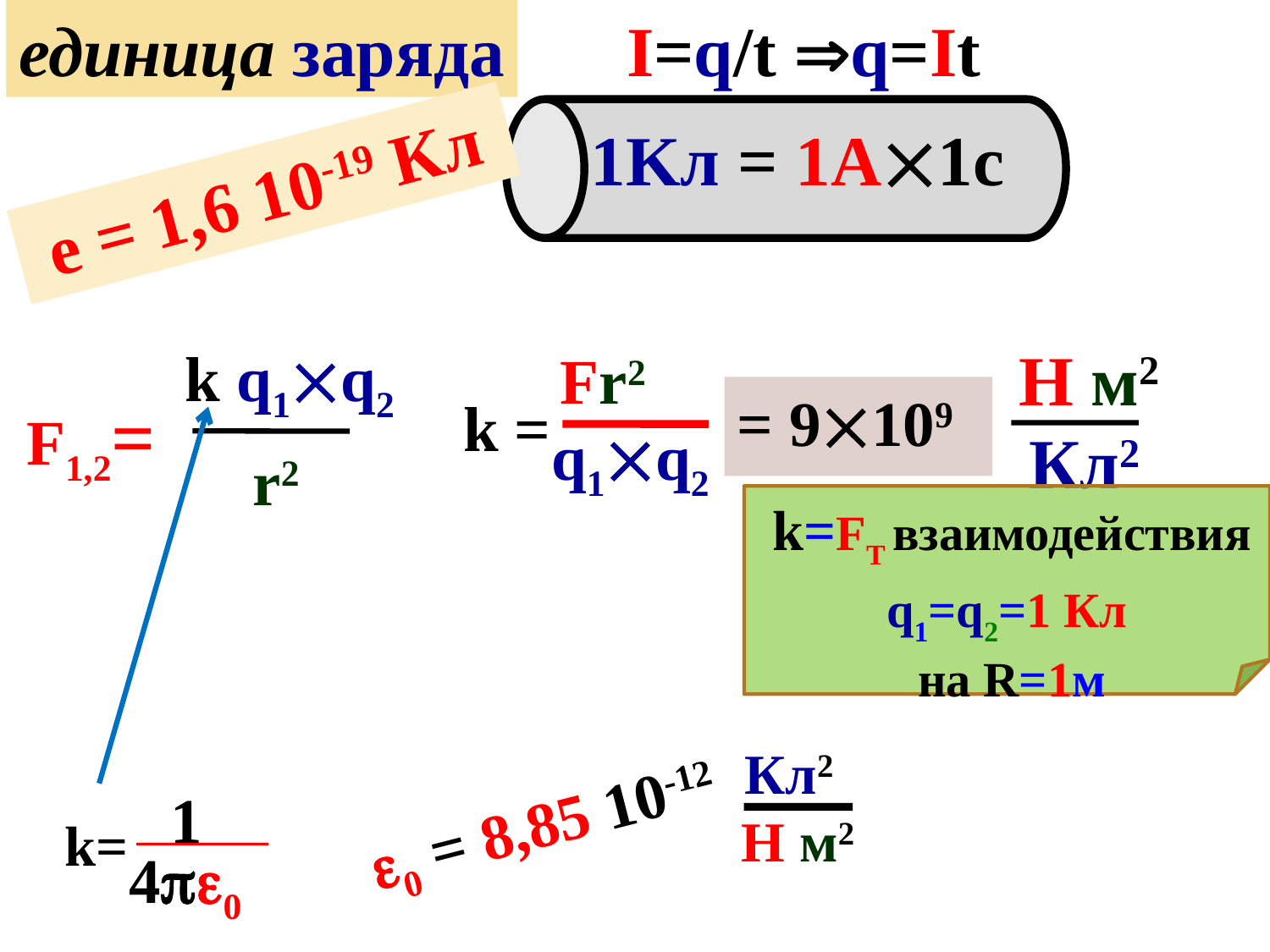

единица заряда
I=q/t ⇒q=It

1Kл = 1А×1с
 e = 1,6 10-19 Кл
  Н м2
  Кл2

k q1×q2
F1,2=

   r2
  Fr2
 q1×q2

= 9×109
k =

k=FТ взаимодействия
 q1=q2=1 Кл
на R=1м
 Кл2
 Н м2

ε0 = 8,85 10-12
    1
 4πε0

   k=